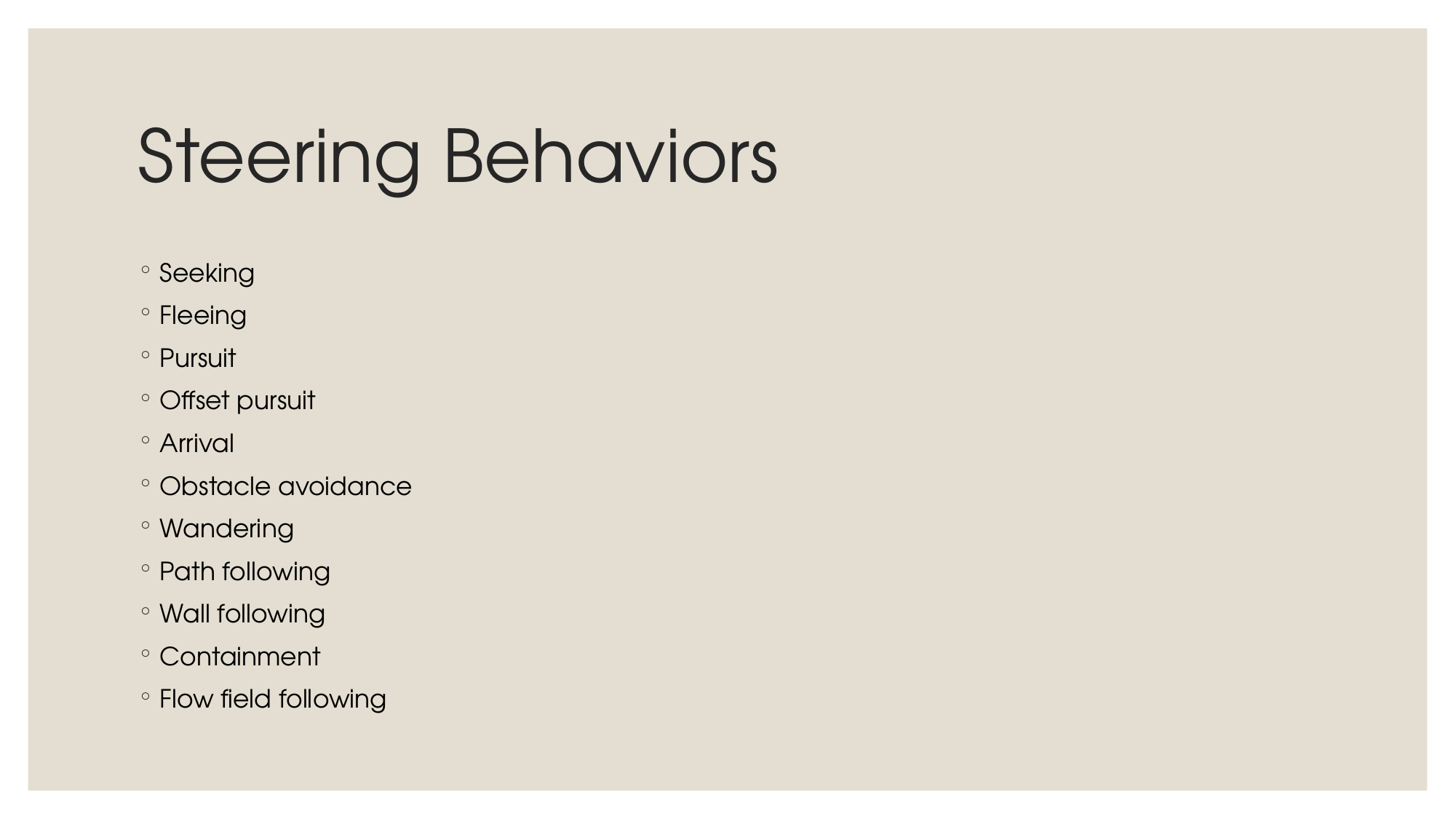

# Steering Behaviors
Seeking
Fleeing
Pursuit
Offset pursuit
Arrival
Obstacle avoidance
Wandering
Path following
Wall following
Containment
Flow field following